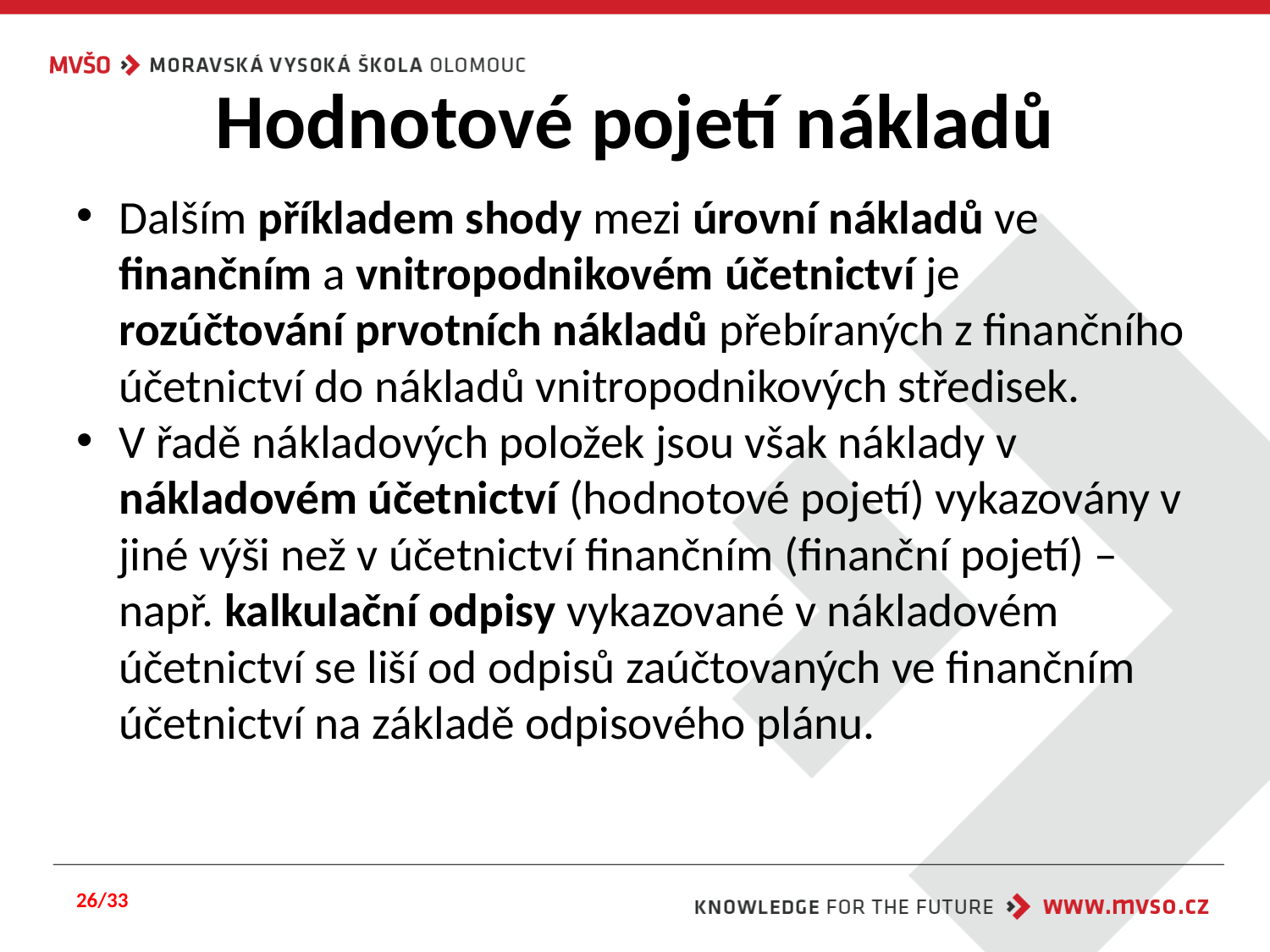

# Hodnotové pojetí nákladů
Dalším příkladem shody mezi úrovní nákladů ve finančním a vnitropodnikovém účetnictví je rozúčtování prvotních nákladů přebíraných z finančního účetnictví do nákladů vnitropodnikových středisek.
V řadě nákladových položek jsou však náklady v nákladovém účetnictví (hodnotové pojetí) vykazovány v jiné výši než v účetnictví finančním (finanční pojetí) – např. kalkulační odpisy vykazované v nákladovém účetnictví se liší od odpisů zaúčtovaných ve finančním účetnictví na základě odpisového plánu.
26/33